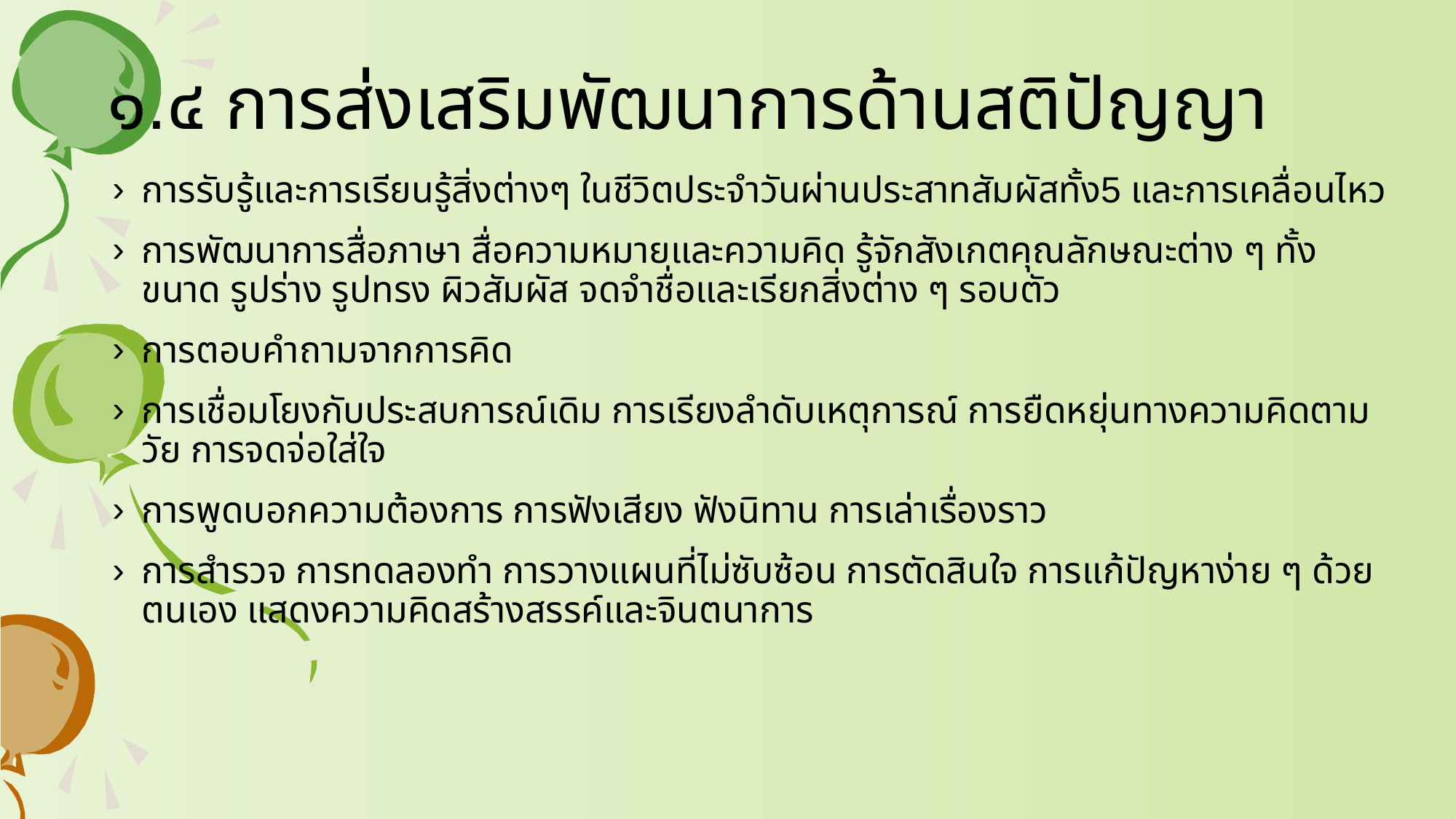

# ๑.๔ การส่งเสริมพัฒนาการด้านสติปัญญา
การรับรู้และการเรียนรู้สิ่งต่างๆ ในชีวิตประจำวันผ่านประสาทสัมผัสทั้ง5 และการเคลื่อนไหว
การพัฒนาการสื่อภาษา สื่อความหมายและความคิด รู้จักสังเกตคุณลักษณะต่าง ๆ ทั้ง ขนาด รูปร่าง รูปทรง ผิวสัมผัส จดจำชื่อและเรียกสิ่งต่าง ๆ รอบตัว
การตอบคำถามจากการคิด
การเชื่อมโยงกับประสบการณ์เดิม การเรียงลำดับเหตุการณ์ การยืดหยุ่นทางความคิดตามวัย การจดจ่อใส่ใจ
การพูดบอกความต้องการ การฟังเสียง ฟังนิทาน การเล่าเรื่องราว
การสำรวจ การทดลองทำ การวางแผนที่ไม่ซับซ้อน การตัดสินใจ การแก้ปัญหาง่าย ๆ ด้วยตนเอง แสดงความคิดสร้างสรรค์และจินตนาการ